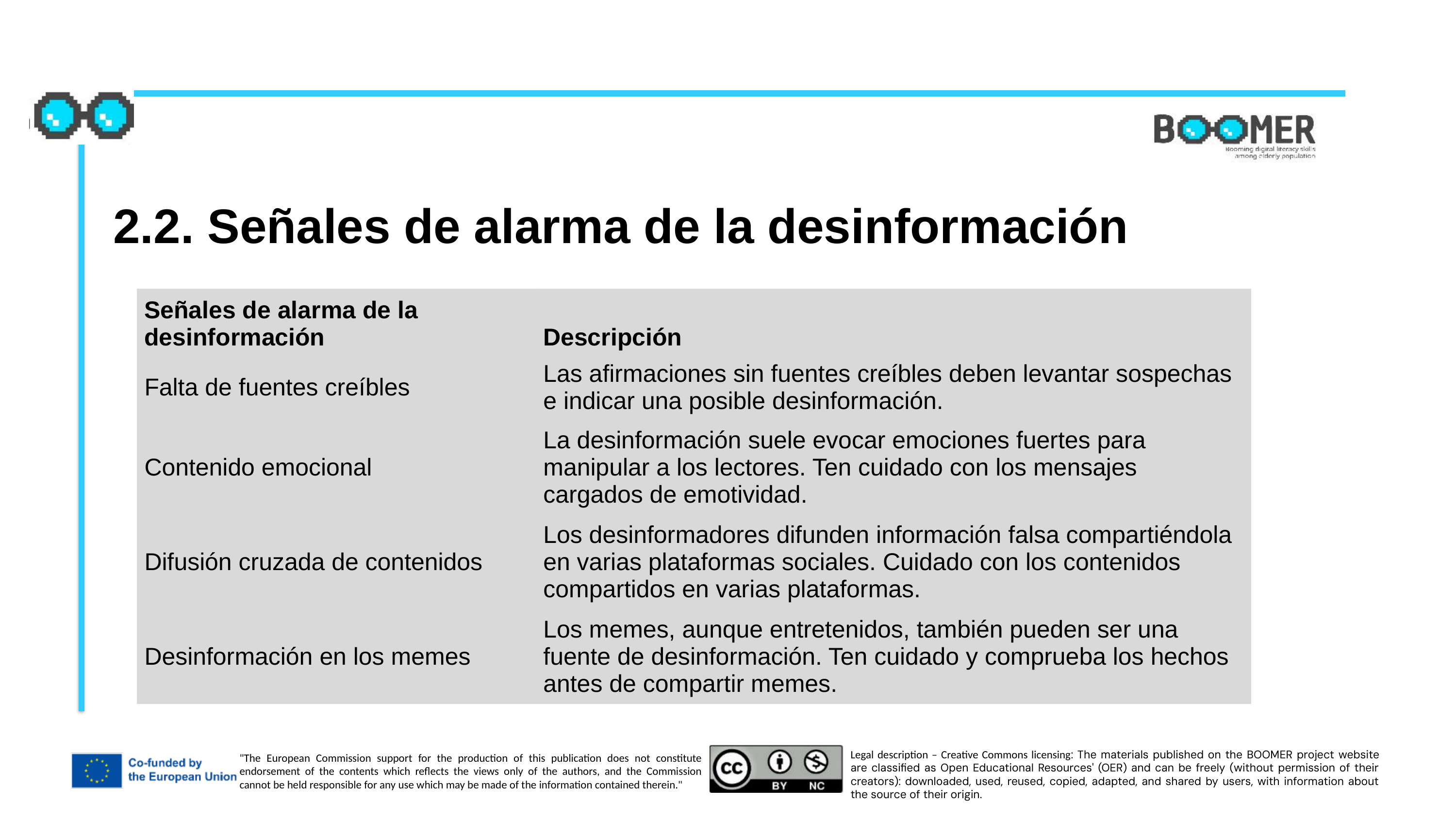

2.2. Señales de alarma de la desinformación
| Señales de alarma de la desinformación | Descripción |
| --- | --- |
| Falta de fuentes creíbles | Las afirmaciones sin fuentes creíbles deben levantar sospechas e indicar una posible desinformación. |
| Contenido emocional | La desinformación suele evocar emociones fuertes para manipular a los lectores. Ten cuidado con los mensajes cargados de emotividad. |
| Difusión cruzada de contenidos | Los desinformadores difunden información falsa compartiéndola en varias plataformas sociales. Cuidado con los contenidos compartidos en varias plataformas. |
| Desinformación en los memes | Los memes, aunque entretenidos, también pueden ser una fuente de desinformación. Ten cuidado y comprueba los hechos antes de compartir memes. |